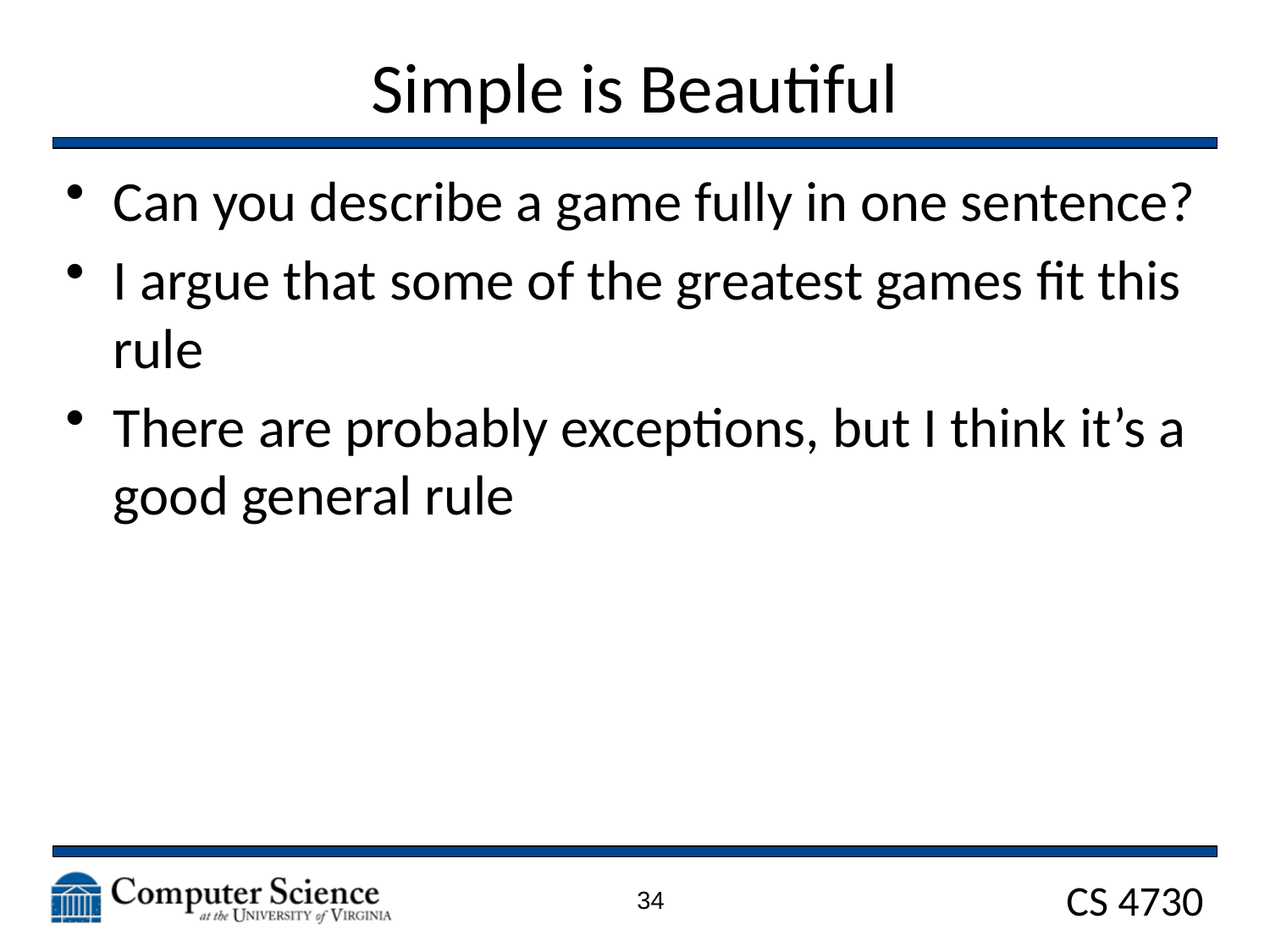

# Simple is Beautiful
Can you describe a game fully in one sentence?
I argue that some of the greatest games fit this rule
There are probably exceptions, but I think it’s a good general rule
34